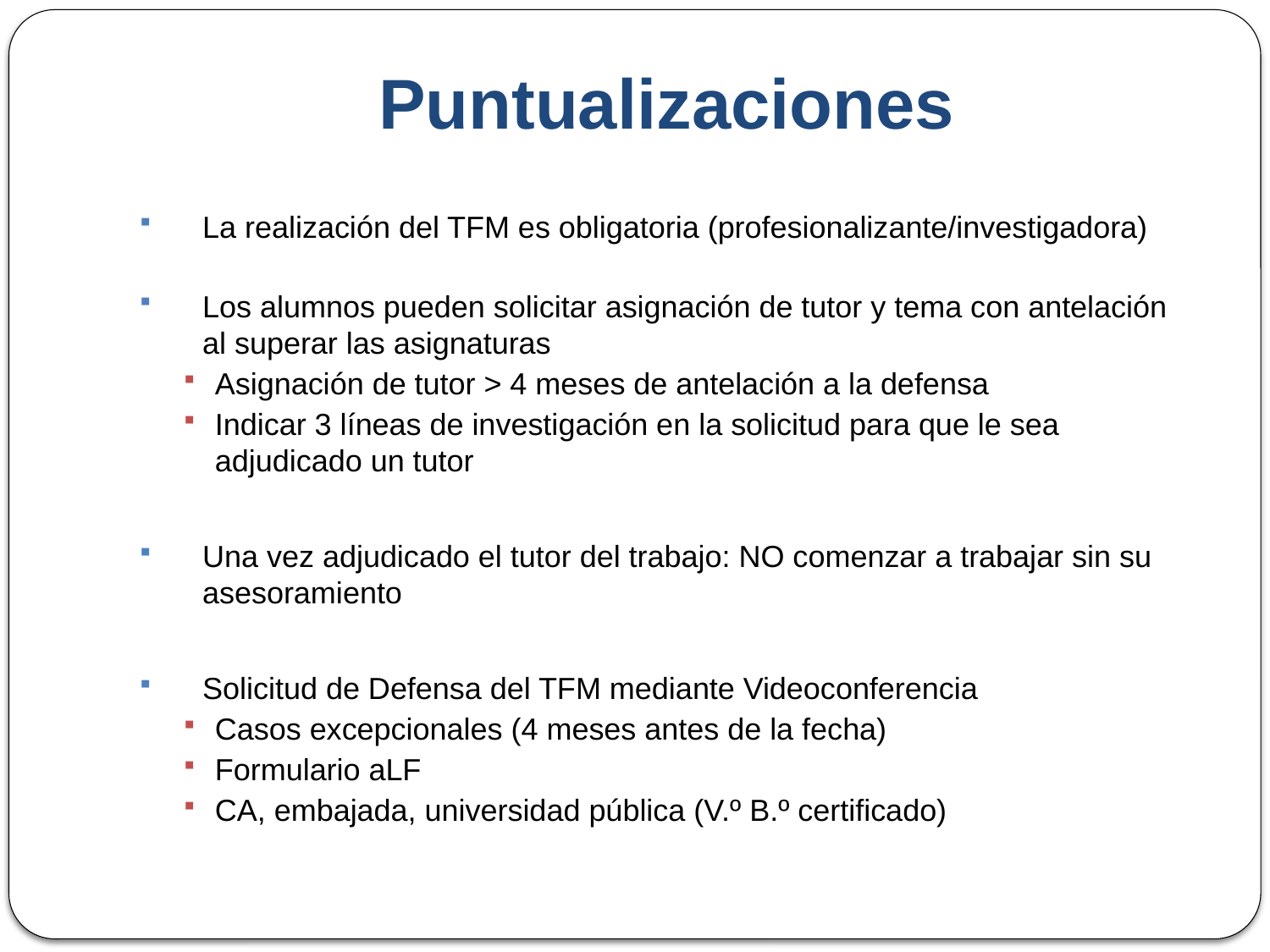

Puntualizaciones
La realización del TFM es obligatoria (profesionalizante/investigadora)
Los alumnos pueden solicitar asignación de tutor y tema con antelación al superar las asignaturas
Asignación de tutor > 4 meses de antelación a la defensa
Indicar 3 líneas de investigación en la solicitud para que le sea adjudicado un tutor

Una vez adjudicado el tutor del trabajo: NO comenzar a trabajar sin su asesoramiento

Solicitud de Defensa del TFM mediante Videoconferencia
Casos excepcionales (4 meses antes de la fecha)
Formulario aLF
CA, embajada, universidad pública (V.º B.º certificado)